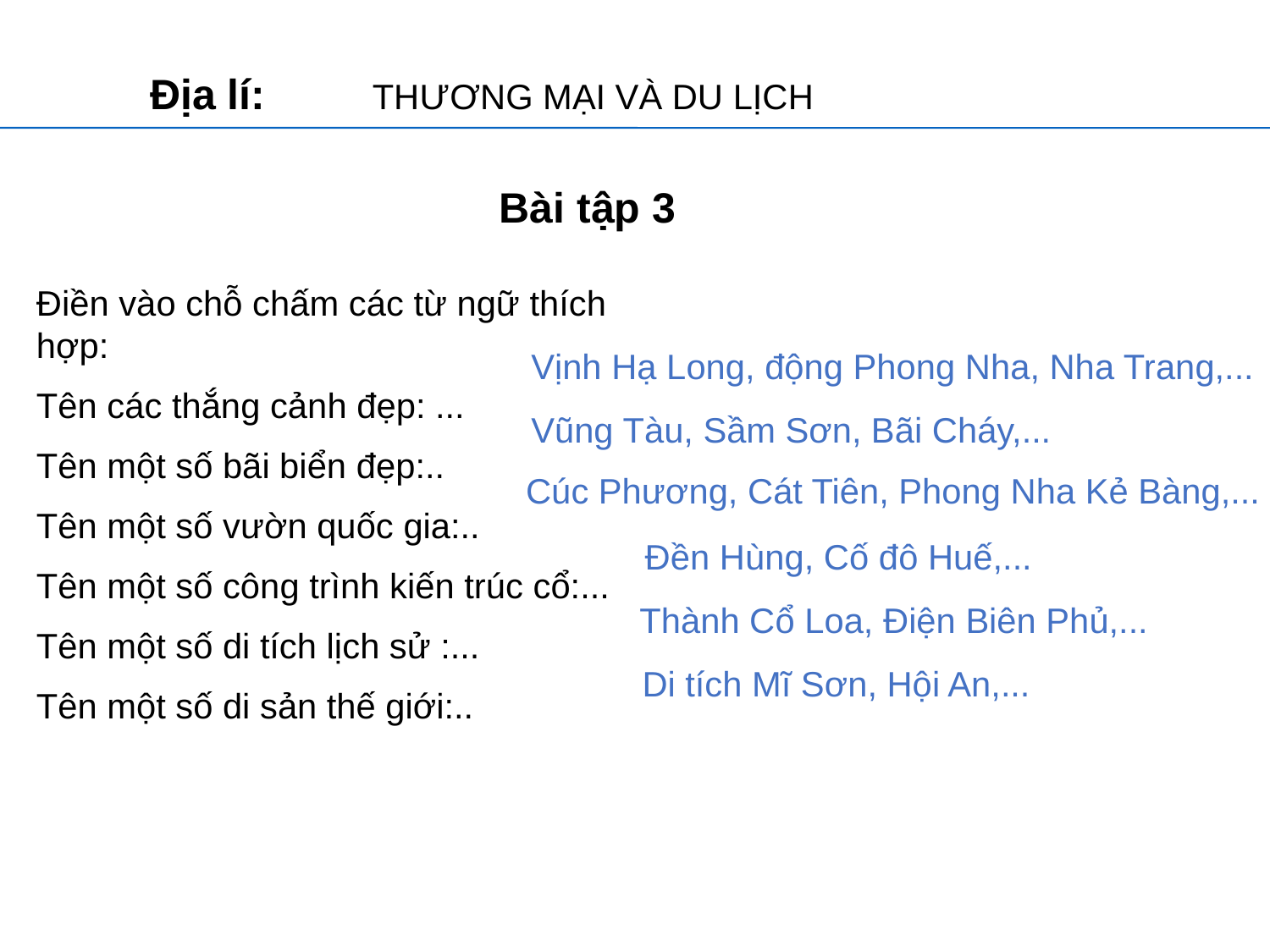

Địa lí:
THƯƠNG MẠI VÀ DU LỊCH

Bài tập 3
Điền vào chỗ chấm các từ ngữ thích hợp:
Tên các thắng cảnh đẹp: ...
Tên một số bãi biển đẹp:..
Tên một số vườn quốc gia:..
Tên một số công trình kiến trúc cổ:...
Tên một số di tích lịch sử :...
Tên một số di sản thế giới:..

Vịnh Hạ Long, động Phong Nha, Nha Trang,...
Vũng Tàu, Sầm Sơn, Bãi Cháy,...
Cúc Phương, Cát Tiên, Phong Nha Kẻ Bàng,...
Đền Hùng, Cố đô Huế,...
Thành Cổ Loa, Điện Biên Phủ,...
Di tích Mĩ Sơn, Hội An,...